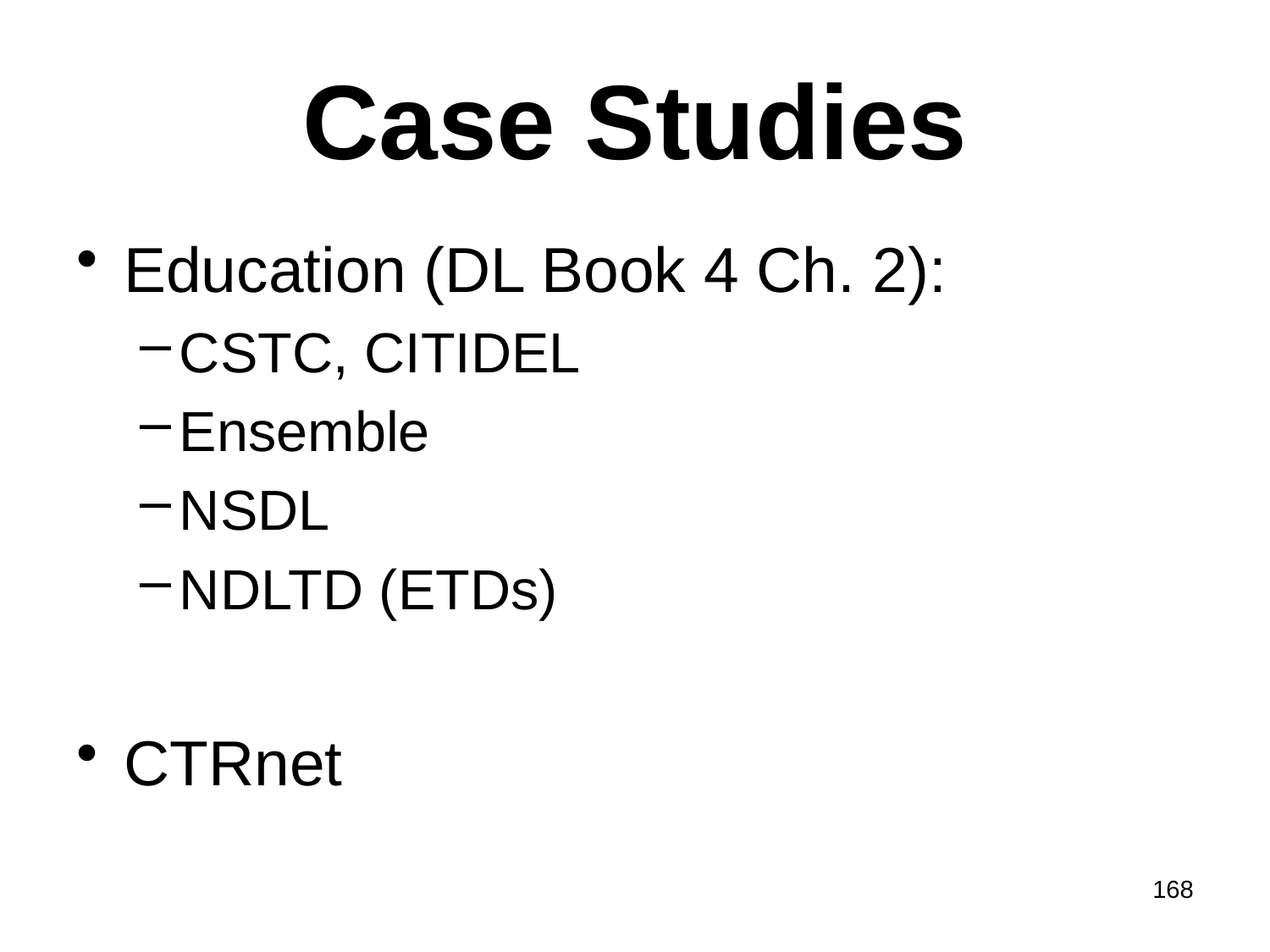

# Case Studies
Education (DL Book 4 Ch. 2):
CSTC, CITIDEL
Ensemble
NSDL
NDLTD (ETDs)

CTRnet
168